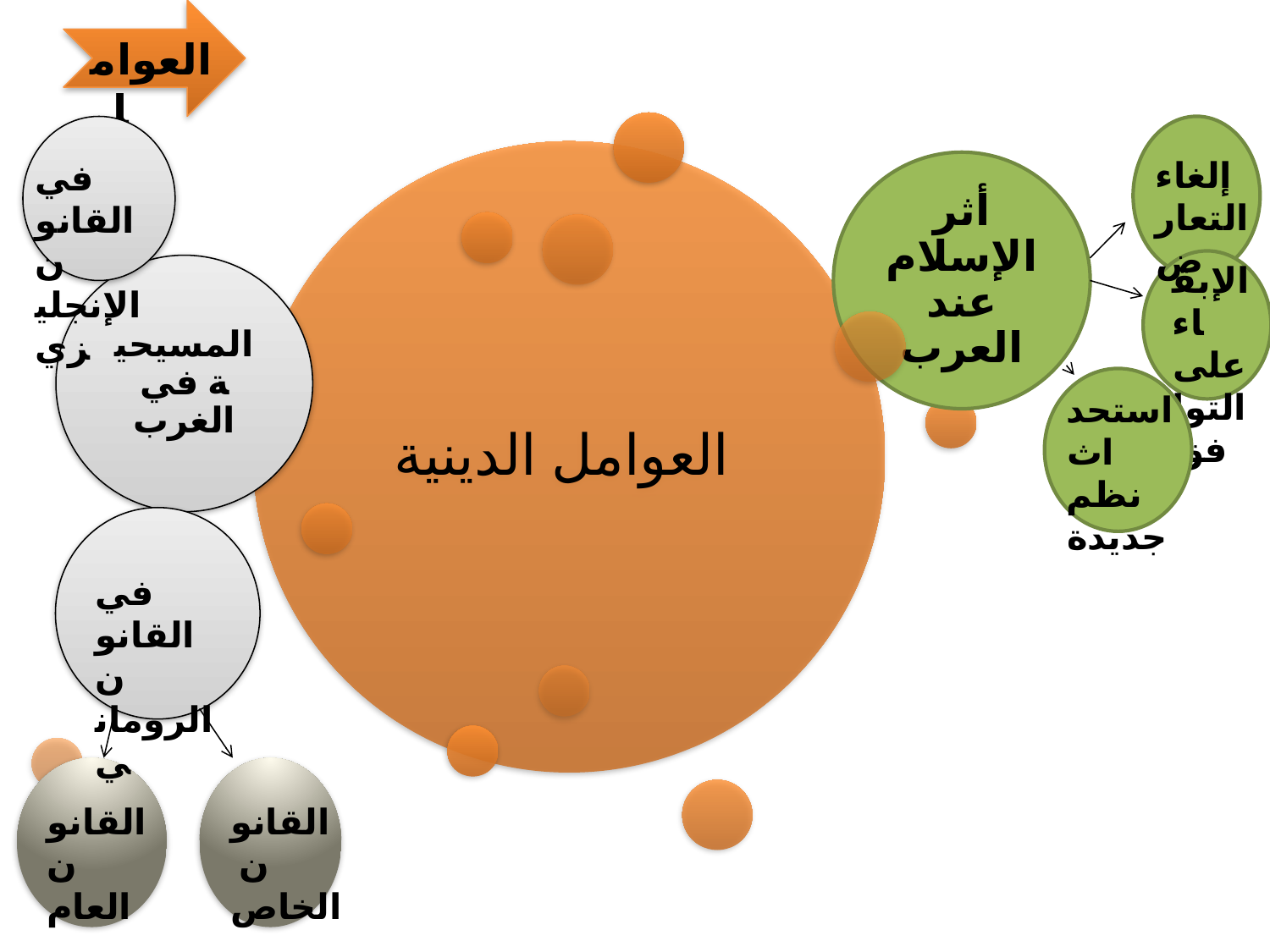

العوامل
العوامل الدينية
المسيحية في الغرب
أثر الإسلام عند العرب

إلغاء التعارض
في القانون الإنجليزي

الإبقاء على التوافق

استحداث نظم جديدة

في القانون الروماني

القانون العام
القانون  الخاص